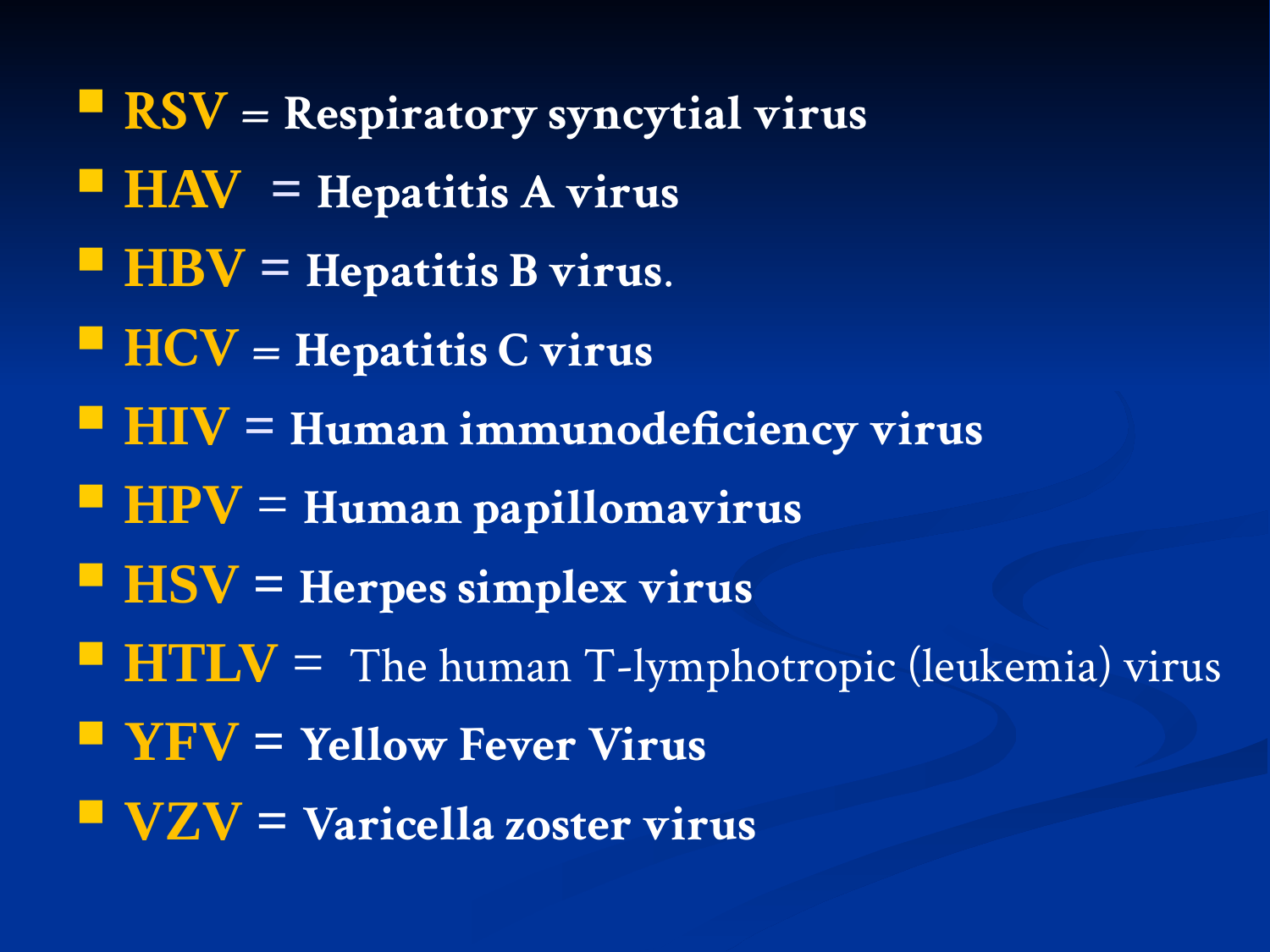

RSV = Respiratory syncytial virus
HAV  = Hepatitis A virus
HBV = Hepatitis B virus.
HCV = Hepatitis C virus
HIV = Human immunodeficiency virus
HPV = Human papillomavirus
HSV = Herpes simplex virus
HTLV =  The human T-lymphotropic (leukemia) virus
YFV = Yellow Fever Virus
VZV = Varicella zoster virus